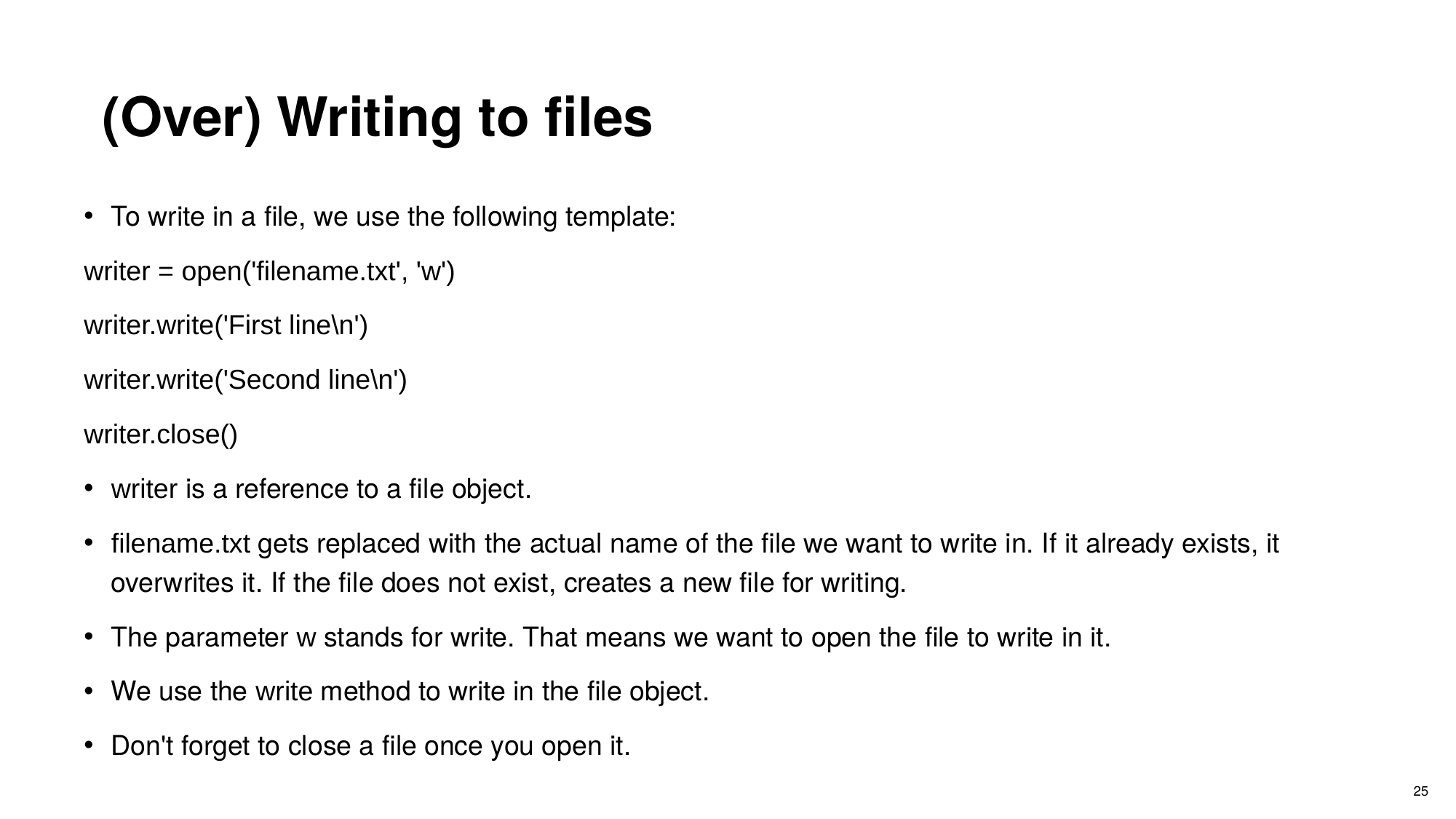

(Over) Writing to files

To write in a file, we use the following template:
writer = open('filename.txt', 'w')
writer.write('First line\n')
writer.write('Second line\n')
writer.close()
writer is a reference to a file object.
filename.txt gets replaced with the actual name of the file we want to write in. If it already exists, it overwrites it. If the file does not exist, creates a new file for writing.
The parameter w stands for write. That means we want to open the file to write in it.
We use the write method to write in the file object.
Don't forget to close a file once you open it.

25